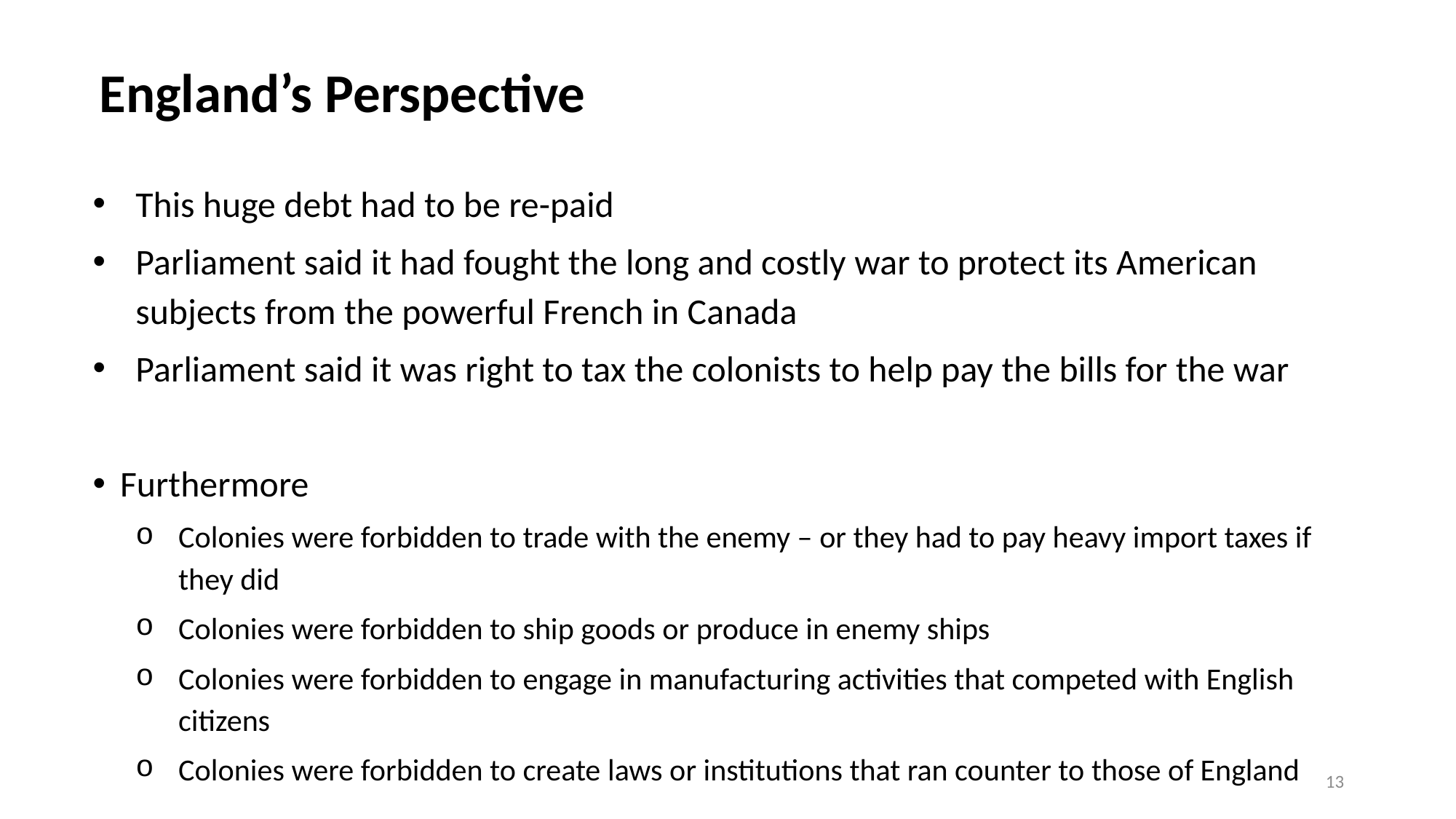

England’s Perspective
This huge debt had to be re-paid
Parliament said it had fought the long and costly war to protect its American subjects from the powerful French in Canada
Parliament said it was right to tax the colonists to help pay the bills for the war

Furthermore
Colonies were forbidden to trade with the enemy – or they had to pay heavy import taxes if they did
Colonies were forbidden to ship goods or produce in enemy ships
Colonies were forbidden to engage in manufacturing activities that competed with English citizens
Colonies were forbidden to create laws or institutions that ran counter to those of England

13